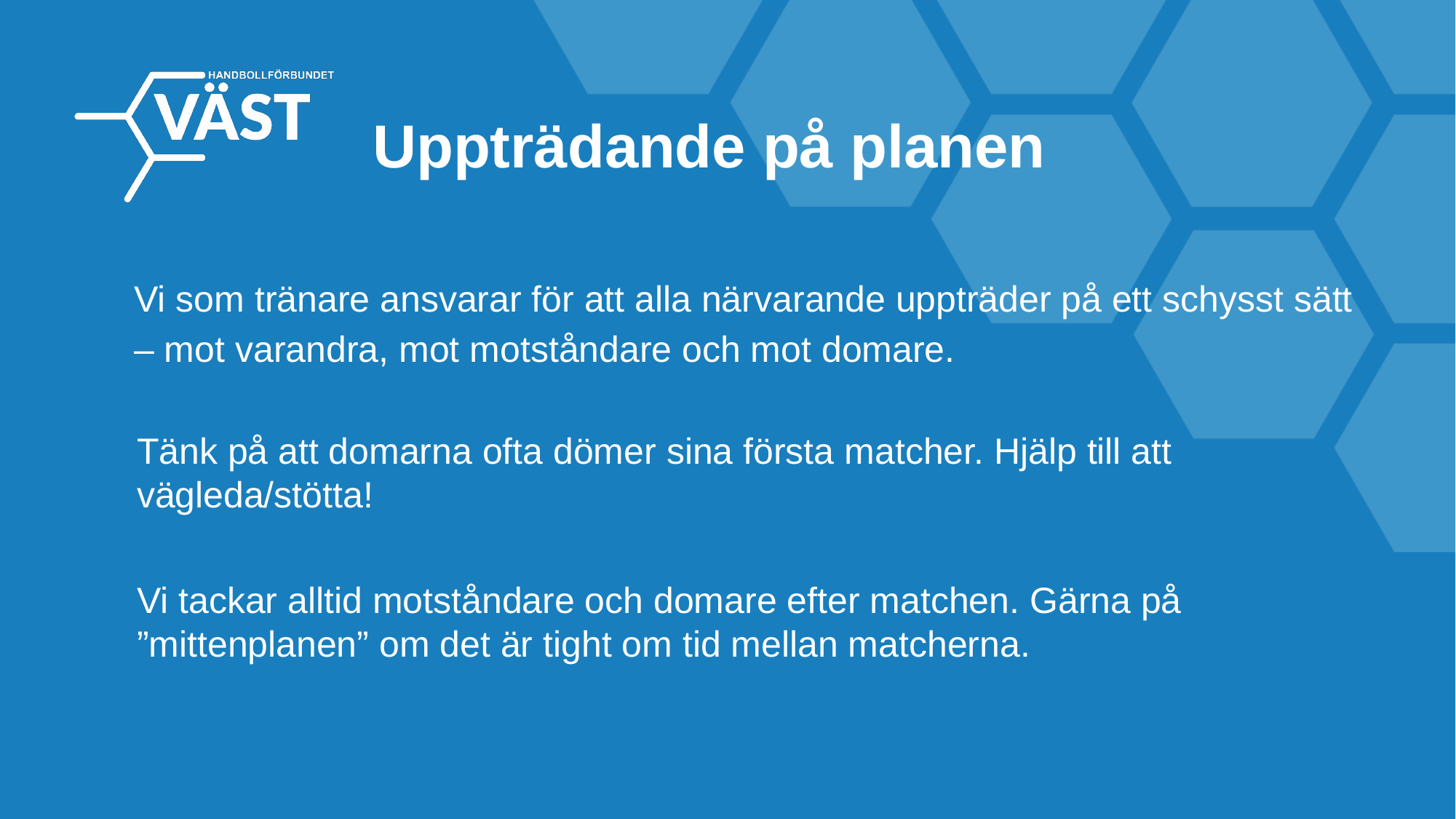

Uppträdande på planen
Vi som tränare ansvarar för att alla närvarande uppträder på ett schysst sätt – mot varandra, mot motståndare och mot domare.
Tänk på att domarna ofta dömer sina första matcher. Hjälp till att vägleda/stötta!
Vi tackar alltid motståndare och domare efter matchen. Gärna på ”mittenplanen” om det är tight om tid mellan matcherna.